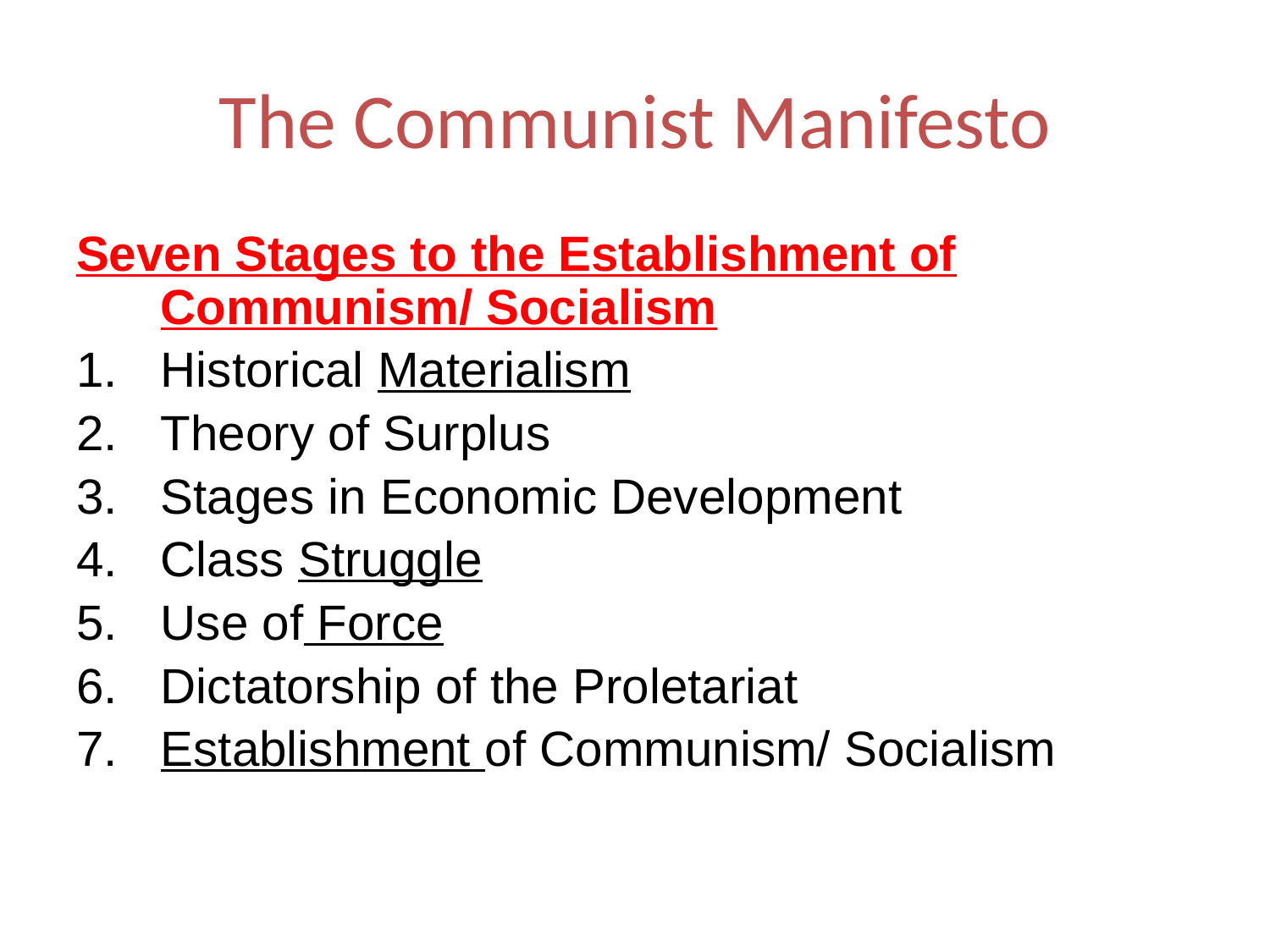

# The Communist Manifesto
Seven Stages to the Establishment of Communism/ Socialism
Historical Materialism
Theory of Surplus
Stages in Economic Development
Class Struggle
Use of Force
Dictatorship of the Proletariat
Establishment of Communism/ Socialism